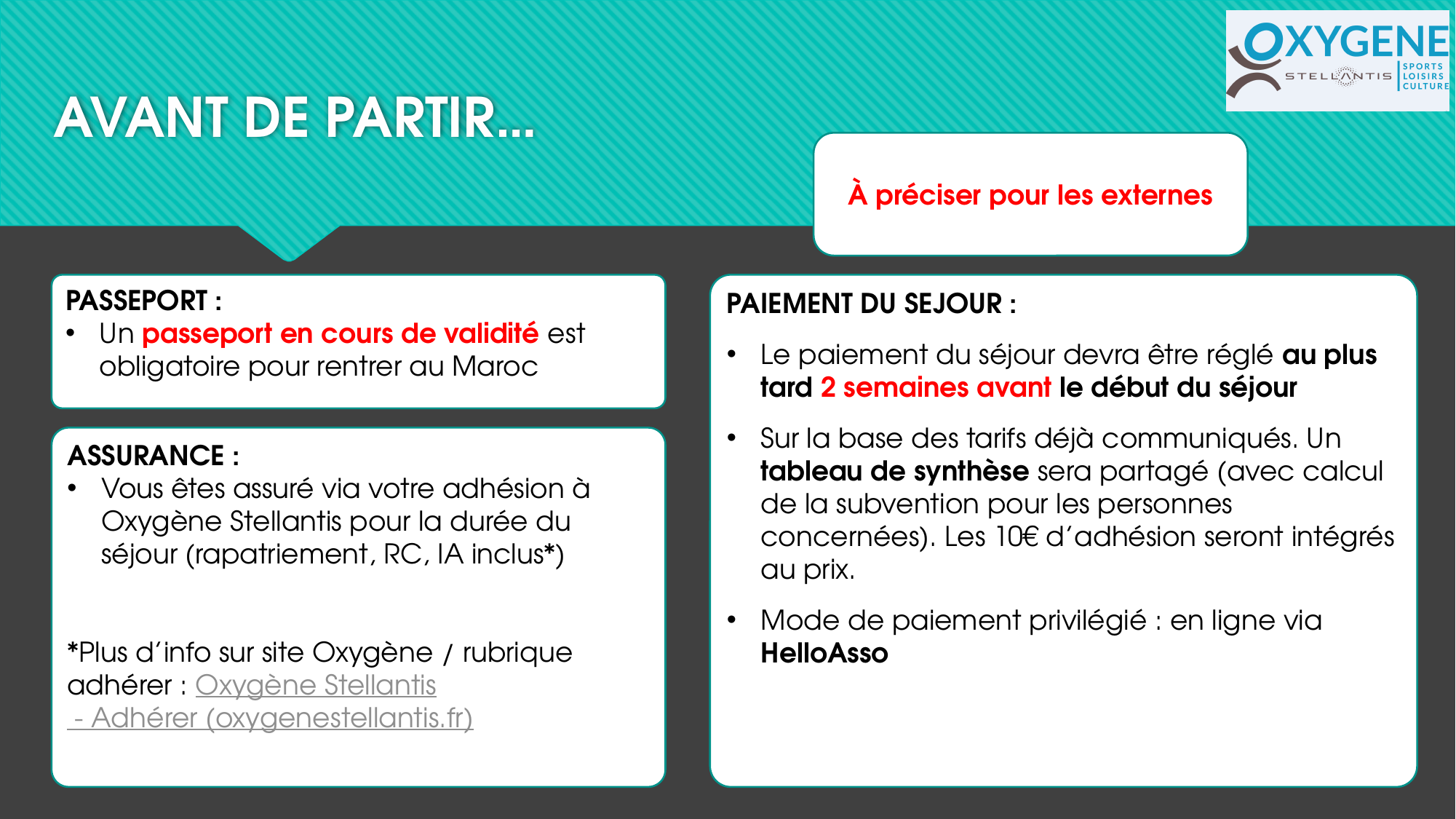

# AVANT DE PARTIR…
À préciser pour les externes
PASSEPORT :
Un passeport en cours de validité est obligatoire pour rentrer au Maroc
PAIEMENT DU SEJOUR :
Le paiement du séjour devra être réglé au plus tard 2 semaines avant le début du séjour
Sur la base des tarifs déjà communiqués. Un tableau de synthèse sera partagé (avec calcul de la subvention pour les personnes concernées). Les 10€ d’adhésion seront intégrés au prix.
Mode de paiement privilégié : en ligne via HelloAsso
ASSURANCE :
Vous êtes assuré via votre adhésion à Oxygène Stellantis pour la durée du séjour (rapatriement, RC, IA inclus*)

*Plus d’info sur site Oxygène / rubrique adhérer : Oxygène Stellantis - Adhérer (oxygenestellantis.fr)